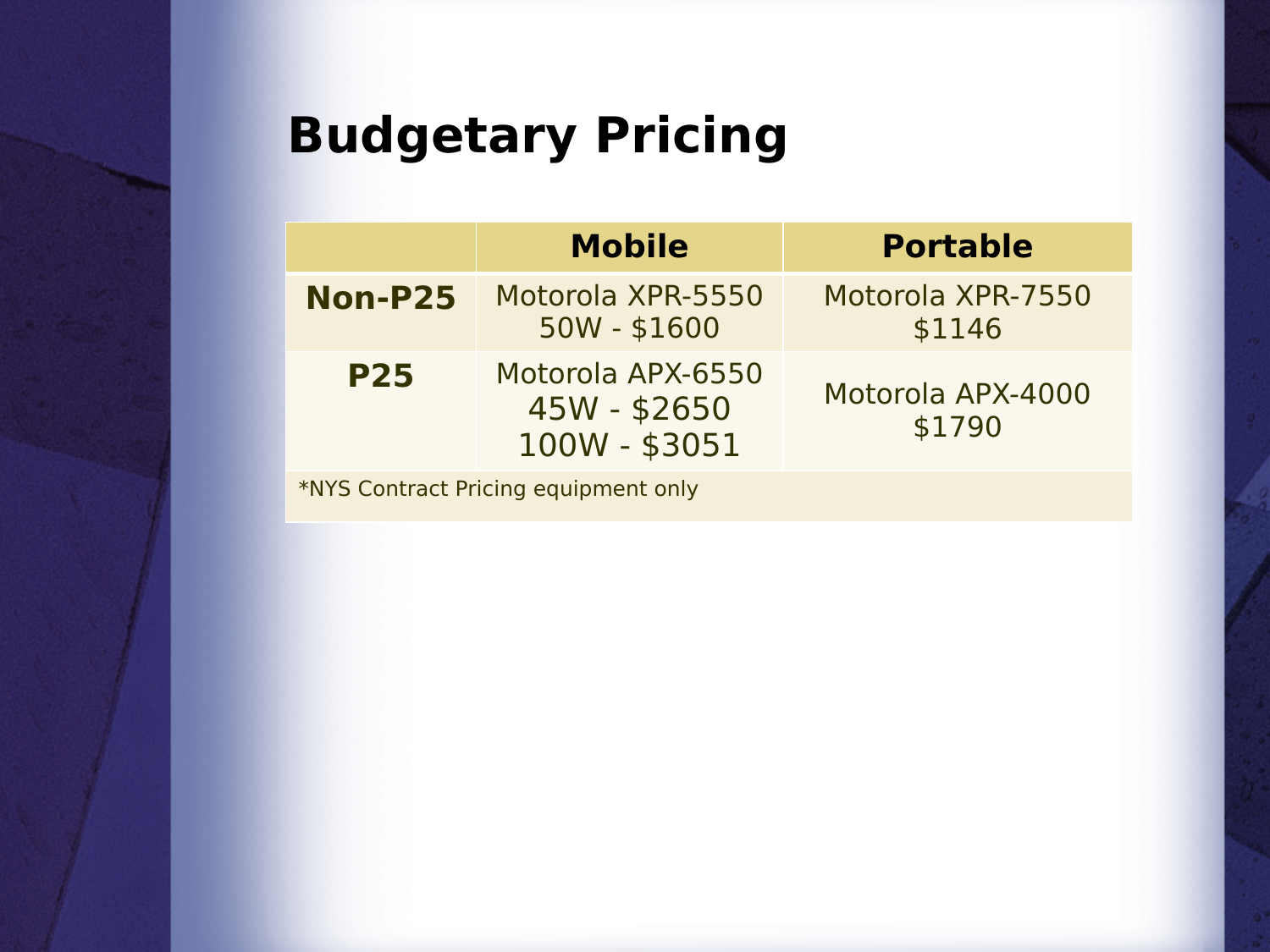

# Budgetary Pricing
|  | Mobile | Portable |
| --- | --- | --- |
| Non-P25 | Motorola XPR-5550 50W - $1600 | Motorola XPR-7550 $1146 |
| P25 | Motorola APX-6550 45W - $2650 100W - $3051 | Motorola APX-4000 $1790 |
| \*NYS Contract Pricing equipment only |  |  |